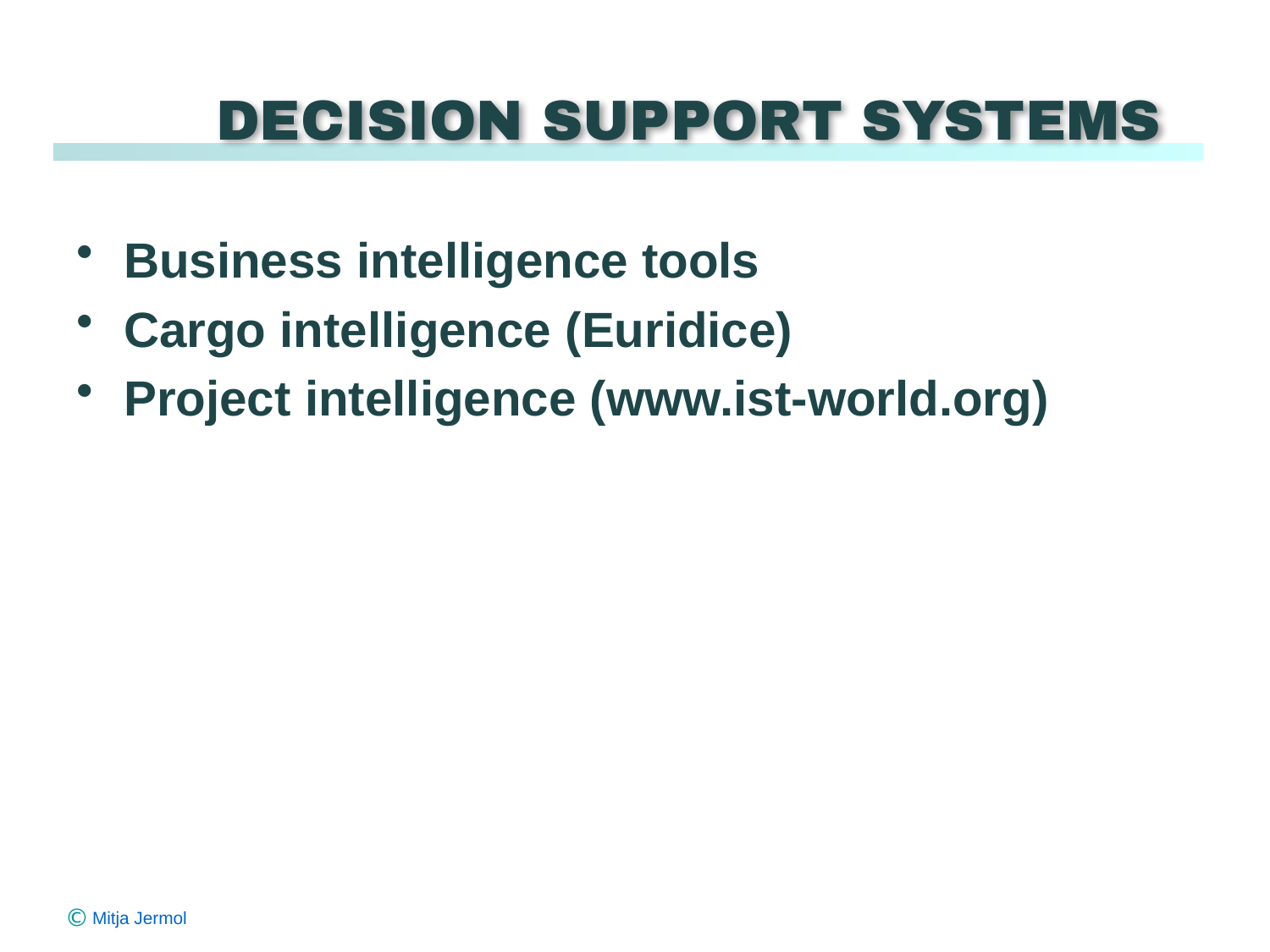

# Decision support systems
Business intelligence tools
Cargo intelligence (Euridice)
Project intelligence (www.ist-world.org)